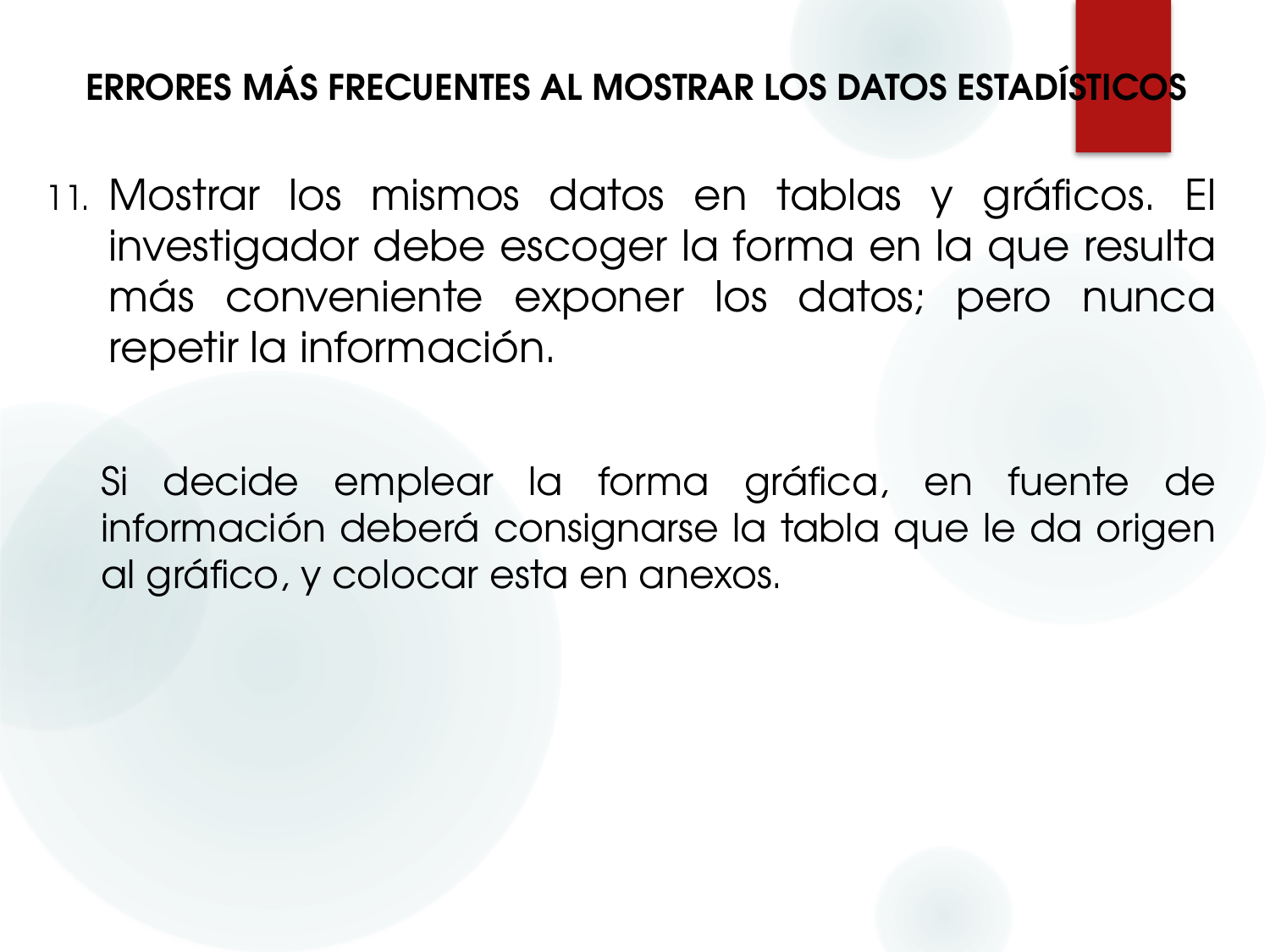

ERRORES MÁS FRECUENTES AL MOSTRAR LOS DATOS ESTADÍSTICOS
Mostrar los mismos datos en tablas y gráficos. El investigador debe escoger la forma en la que resulta más conveniente exponer los datos; pero nunca repetir la información.

Si decide emplear la forma gráfica, en fuente de información deberá consignarse la tabla que le da origen al gráfico, y colocar esta en anexos.